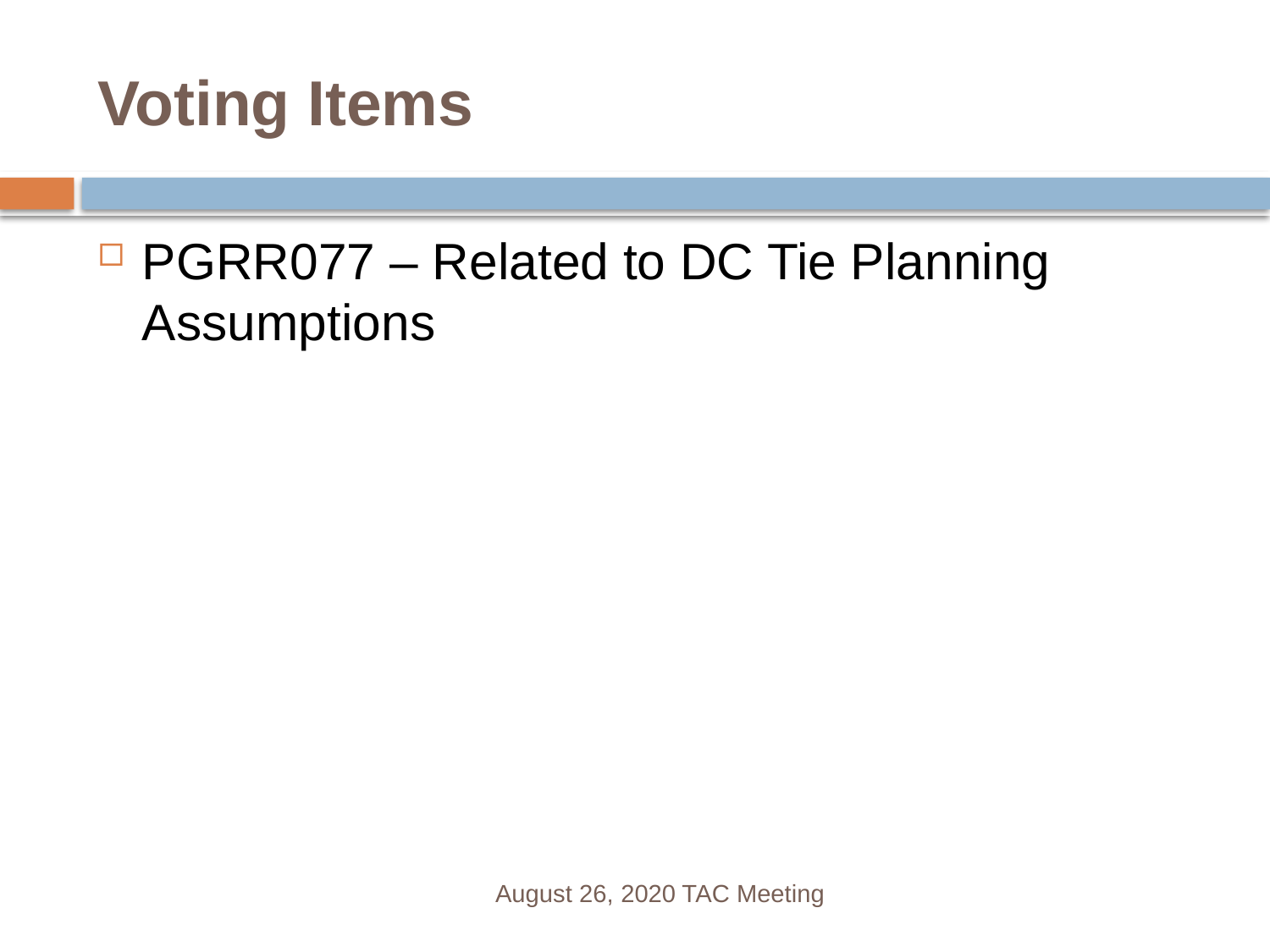

# Voting Items
PGRR077 – Related to DC Tie Planning Assumptions

August 26, 2020 TAC Meeting